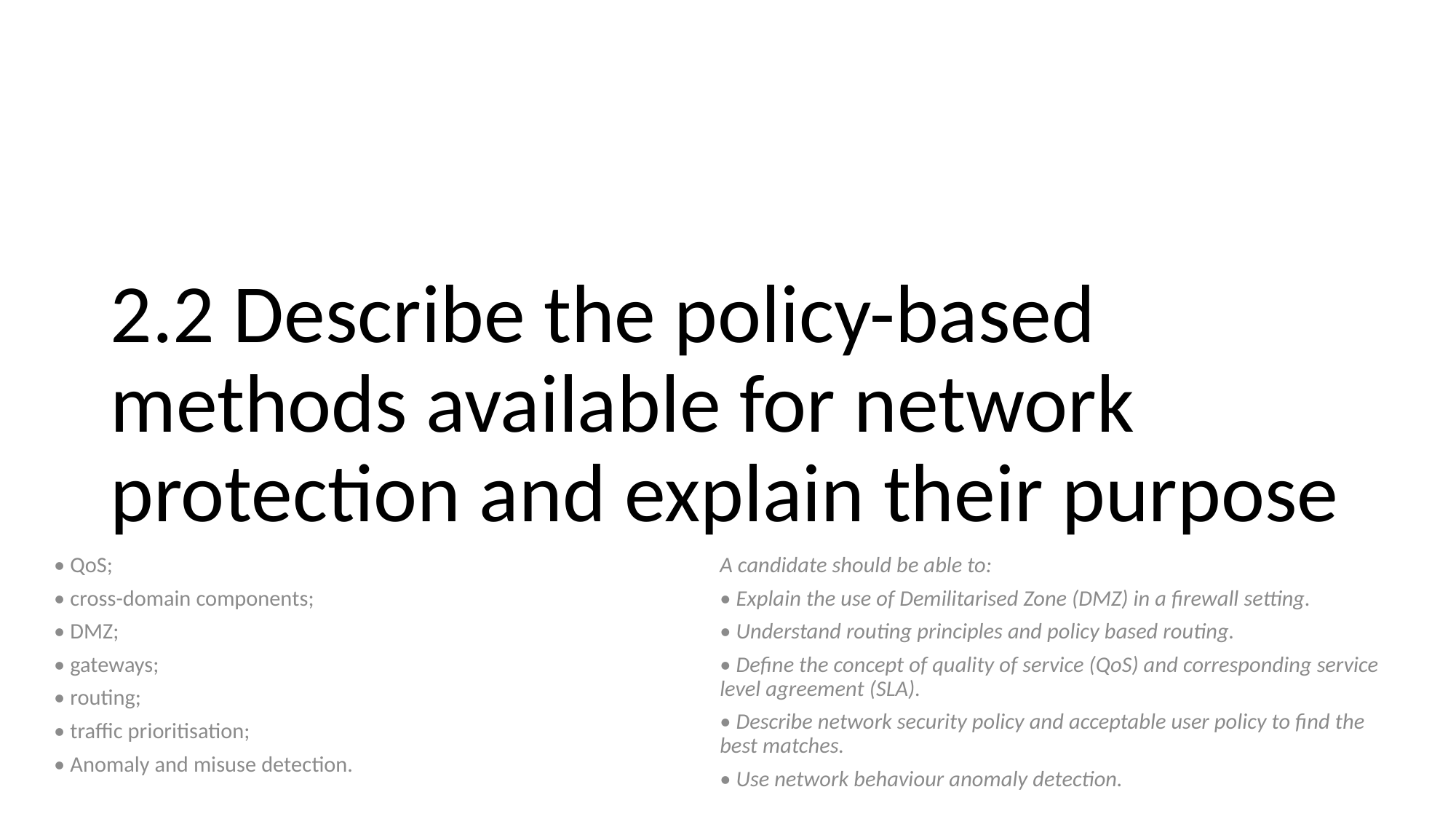

# 2.2 Describe the policy-based methods available for network protection and explain their purpose
• QoS;
• cross-domain components;
• DMZ;
• gateways;
• routing;
• traffic prioritisation;
• Anomaly and misuse detection.

A candidate should be able to:
• Explain the use of Demilitarised Zone (DMZ) in a firewall setting.
• Understand routing principles and policy based routing.
• Define the concept of quality of service (QoS) and corresponding service level agreement (SLA).
• Describe network security policy and acceptable user policy to find the best matches.
• Use network behaviour anomaly detection.